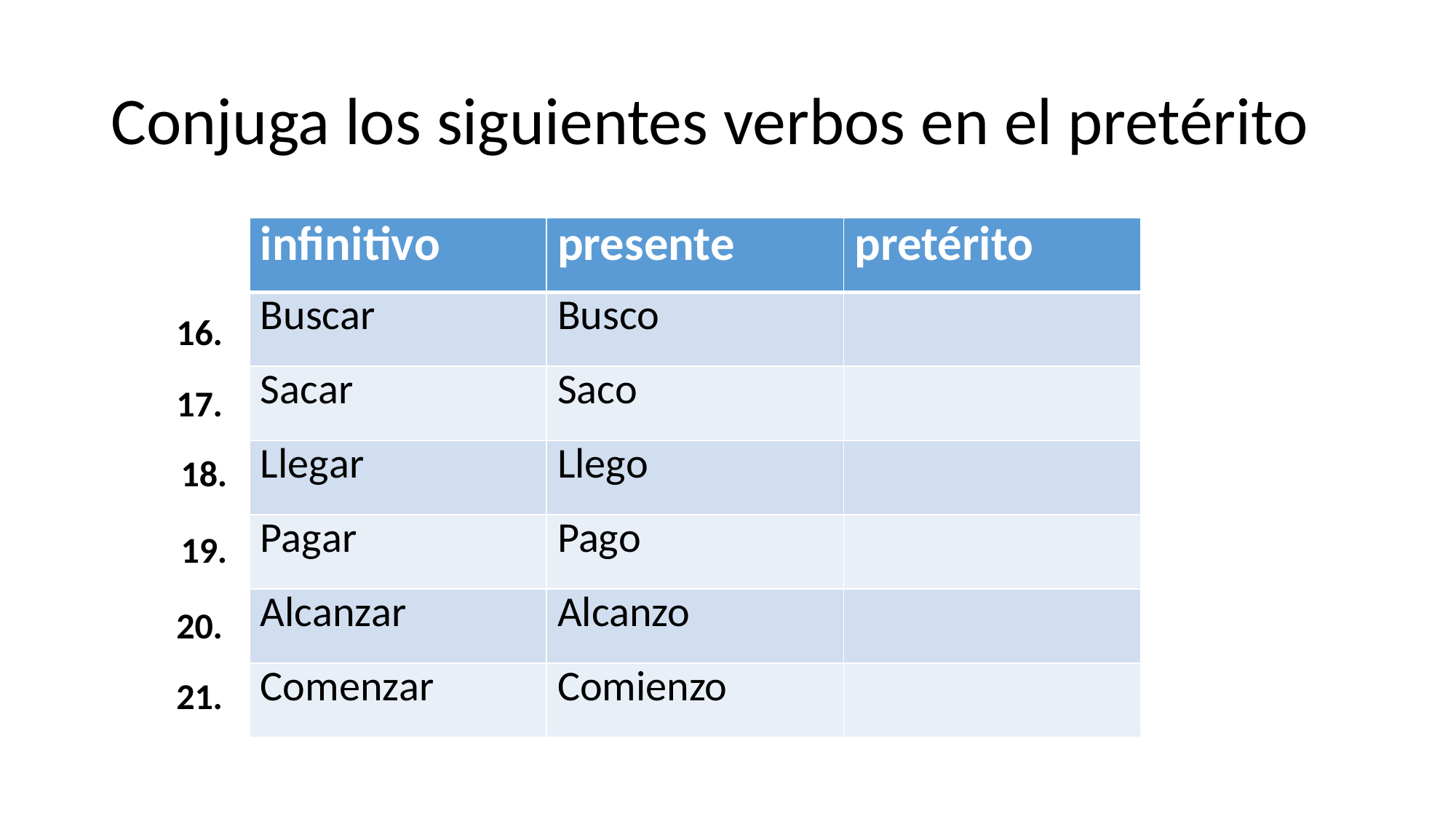

# Conjuga los siguientes verbos en el pretérito
| infinitivo | presente | pretérito |
| --- | --- | --- |
| Buscar | Busco |  |
| Sacar | Saco |  |
| Llegar | Llego |  |
| Pagar | Pago |  |
| Alcanzar | Alcanzo |  |
| Comenzar | Comienzo |  |
16.
17.
18.
19.
20.
21.